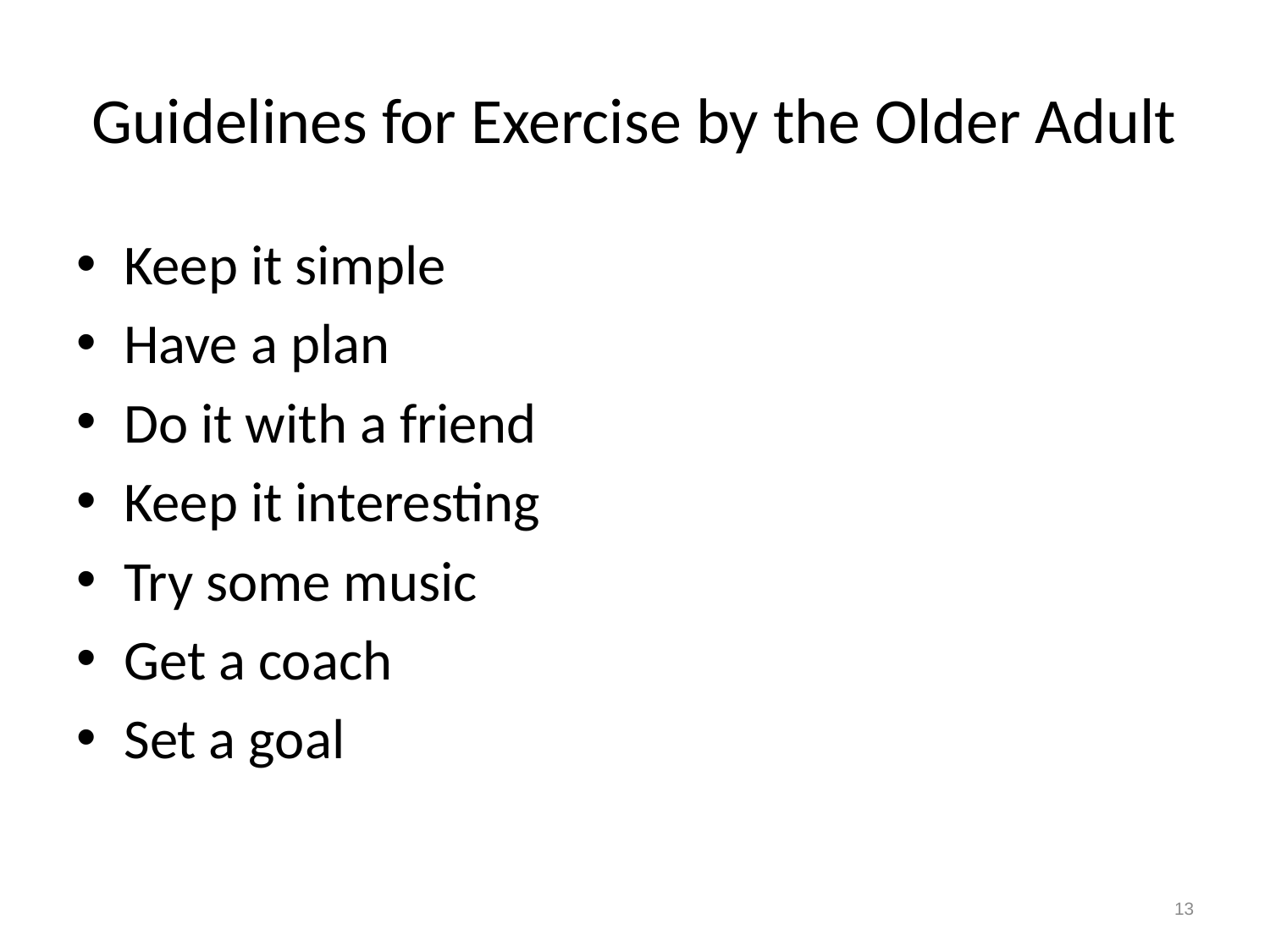

# Guidelines for Exercise by the Older Adult
Keep it simple
Have a plan
Do it with a friend
Keep it interesting
Try some music
Get a coach
Set a goal

13